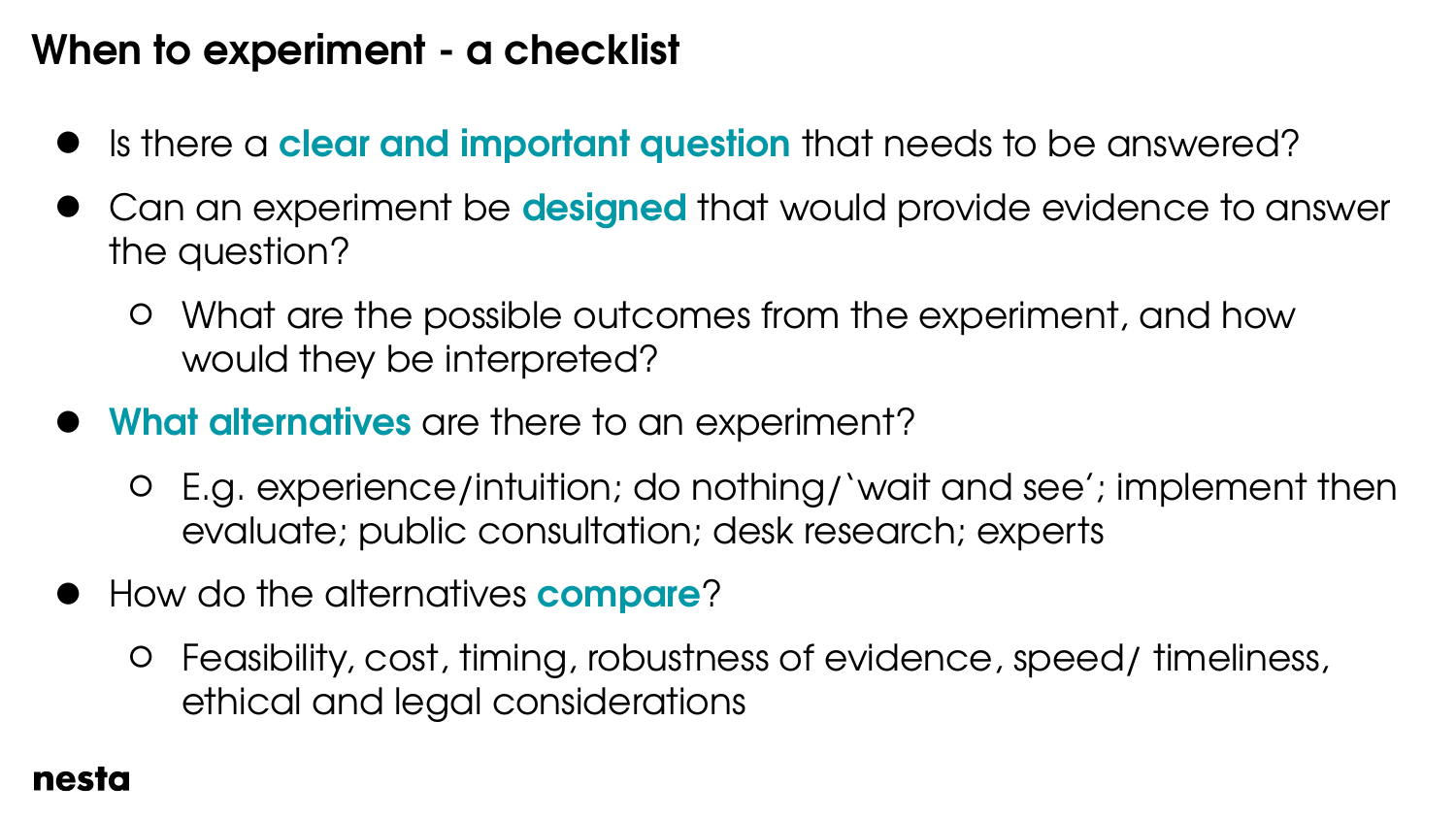

# When to experiment - a checklist
Is there a clear and important question that needs to be answered?
Can an experiment be designed that would provide evidence to answer the question?
What are the possible outcomes from the experiment, and how would they be interpreted?
What alternatives are there to an experiment?
E.g. experience/intuition; do nothing/‘wait and see’; implement then evaluate; public consultation; desk research; experts
How do the alternatives compare?
Feasibility, cost, timing, robustness of evidence, speed/ timeliness, ethical and legal considerations